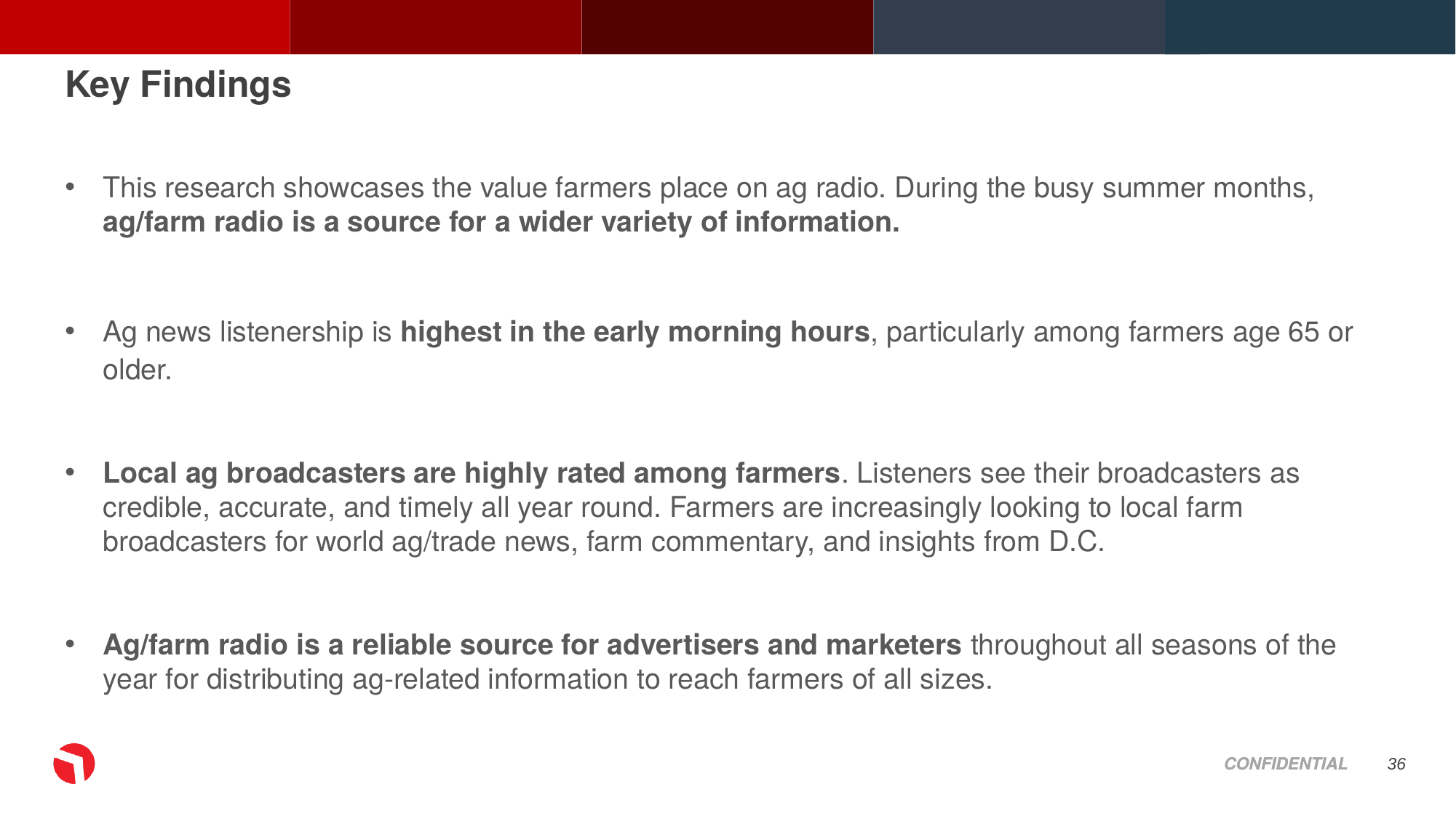

# Key Findings
This research showcases the value farmers place on ag radio. During the busy summer months, ag/farm radio is a source for a wider variety of information.

Ag news listenership is highest in the early morning hours, particularly among farmers age 65 or older.

Local ag broadcasters are highly rated among farmers. Listeners see their broadcasters as credible, accurate, and timely all year round. Farmers are increasingly looking to local farm broadcasters for world ag/trade news, farm commentary, and insights from D.C.

Ag/farm radio is a reliable source for advertisers and marketers throughout all seasons of the year for distributing ag-related information to reach farmers of all sizes.
36